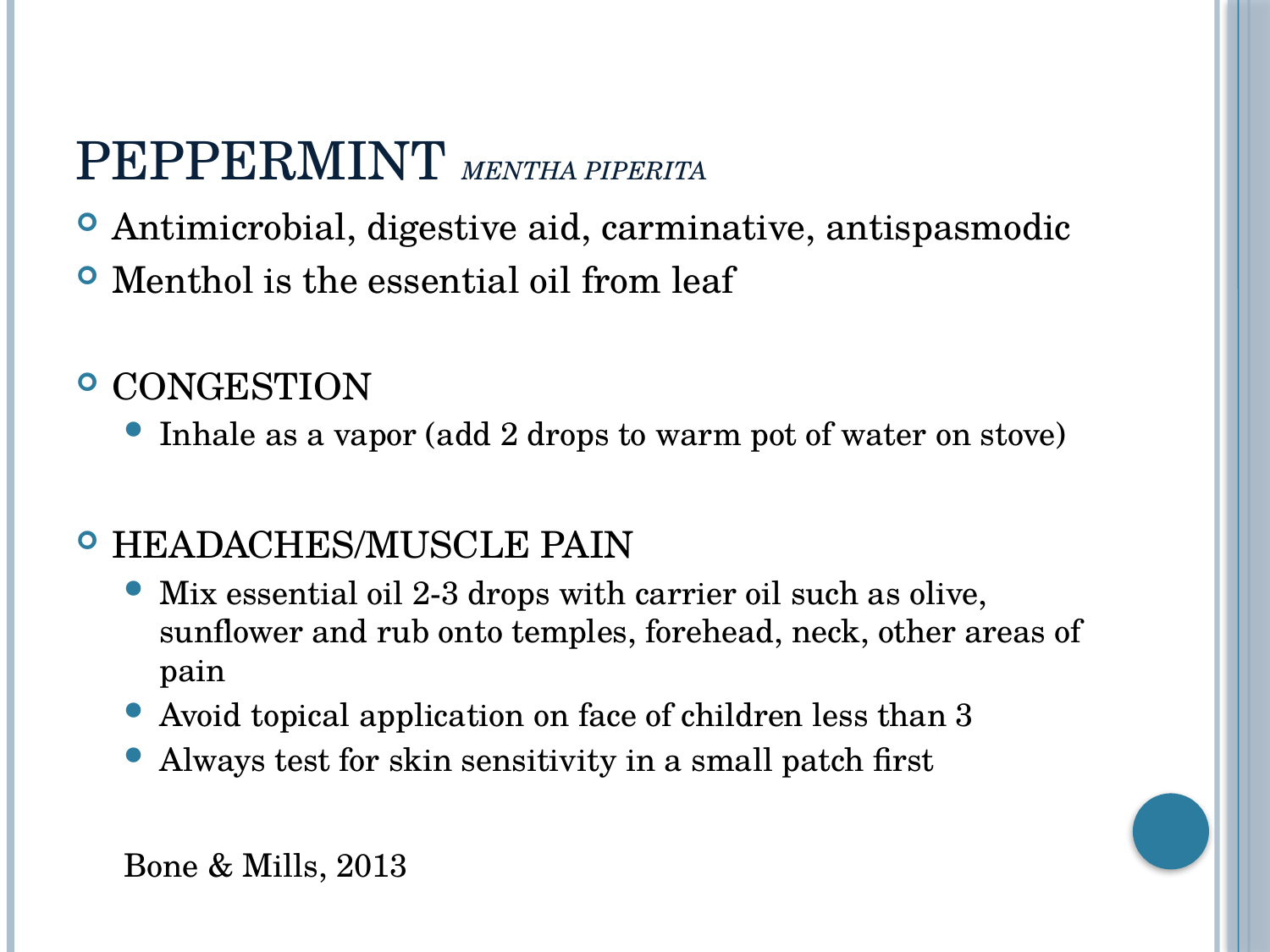

# Peppermint Mentha piperita
Antimicrobial, digestive aid, carminative, antispasmodic
Menthol is the essential oil from leaf

CONGESTION
Inhale as a vapor (add 2 drops to warm pot of water on stove)

HEADACHES/MUSCLE PAIN
Mix essential oil 2-3 drops with carrier oil such as olive, sunflower and rub onto temples, forehead, neck, other areas of pain
Avoid topical application on face of children less than 3
Always test for skin sensitivity in a small patch first

Bone & Mills, 2013